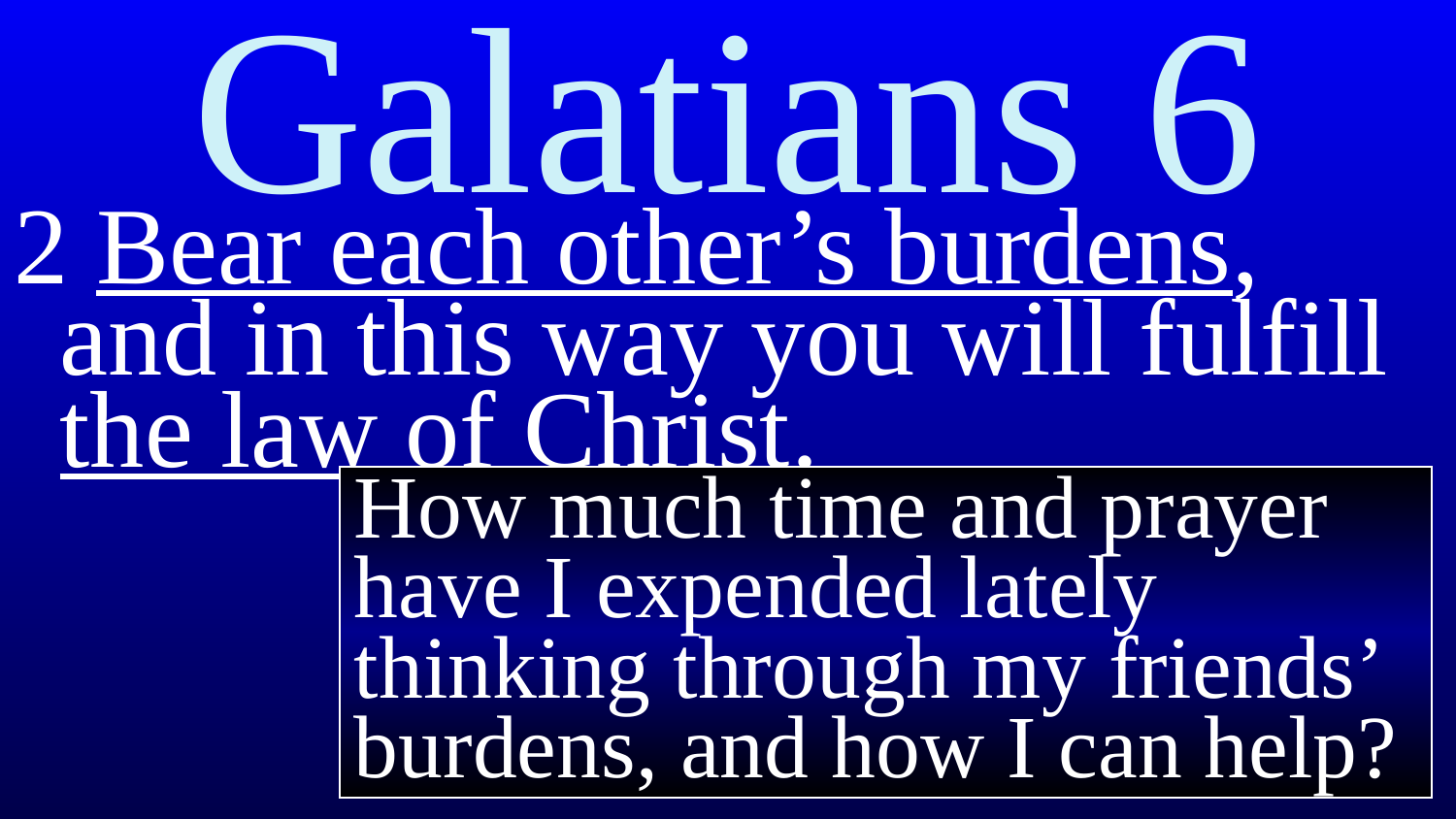

# Galatians 6
2 Bear each other’s burdens, and in this way you will fulfill the law of Christ.
How much time and prayer have I expended lately thinking through my friends’ burdens, and how I can help?